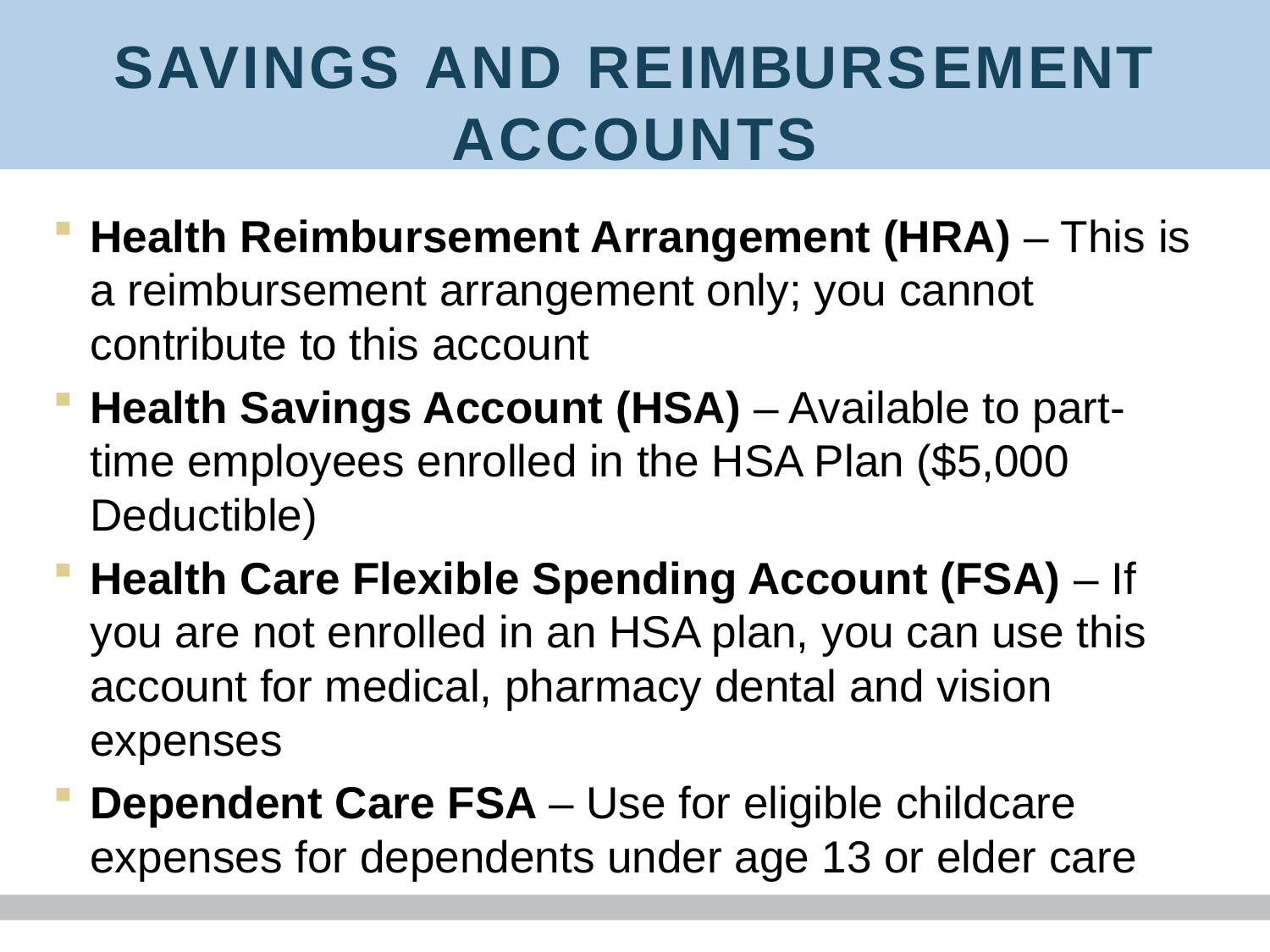

# SAVINGS AND REIMBURSEMENT ACCOUNTS
Health Reimbursement Arrangement (HRA) – This is a reimbursement arrangement only; you cannot contribute to this account
Health Savings Account (HSA) – Available to part-time employees enrolled in the HSA Plan ($5,000 Deductible)
Health Care Flexible Spending Account (FSA) – If you are not enrolled in an HSA plan, you can use this account for medical, pharmacy dental and vision expenses
Dependent Care FSA – Use for eligible childcare expenses for dependents under age 13 or elder care